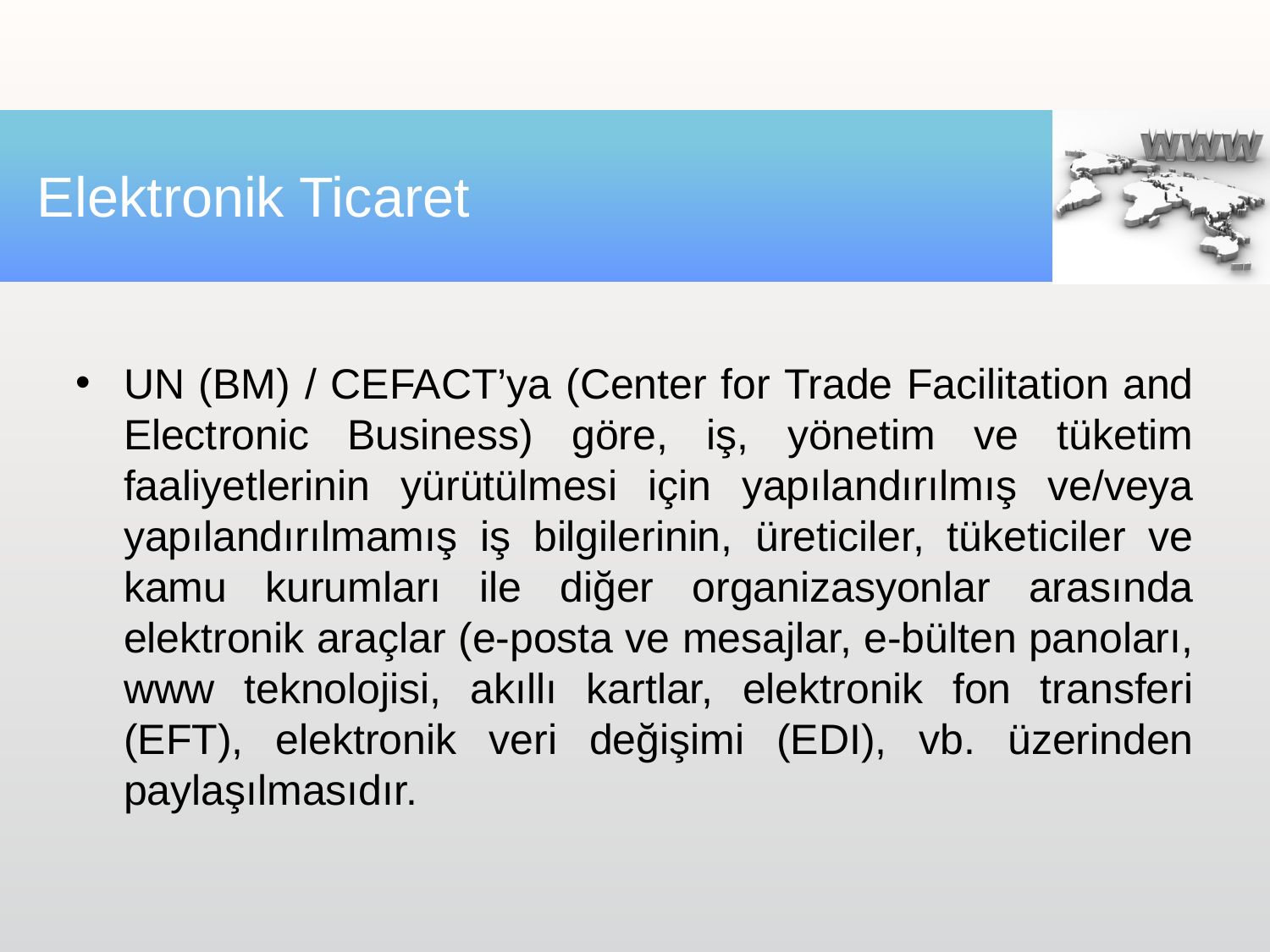

# Elektronik Ticaret
UN (BM) / CEFACT’ya (Center for Trade Facilitation and Electronic Business) göre, iş, yönetim ve tüketim faaliyetlerinin yürütülmesi için yapılandırılmış ve/veya yapılandırılmamış iş bilgilerinin, üreticiler, tüketiciler ve kamu kurumları ile diğer organizasyonlar arasında elektronik araçlar (e-posta ve mesajlar, e-bülten panoları, www teknolojisi, akıllı kartlar, elektronik fon transferi (EFT), elektronik veri değişimi (EDI), vb. üzerinden paylaşılmasıdır.